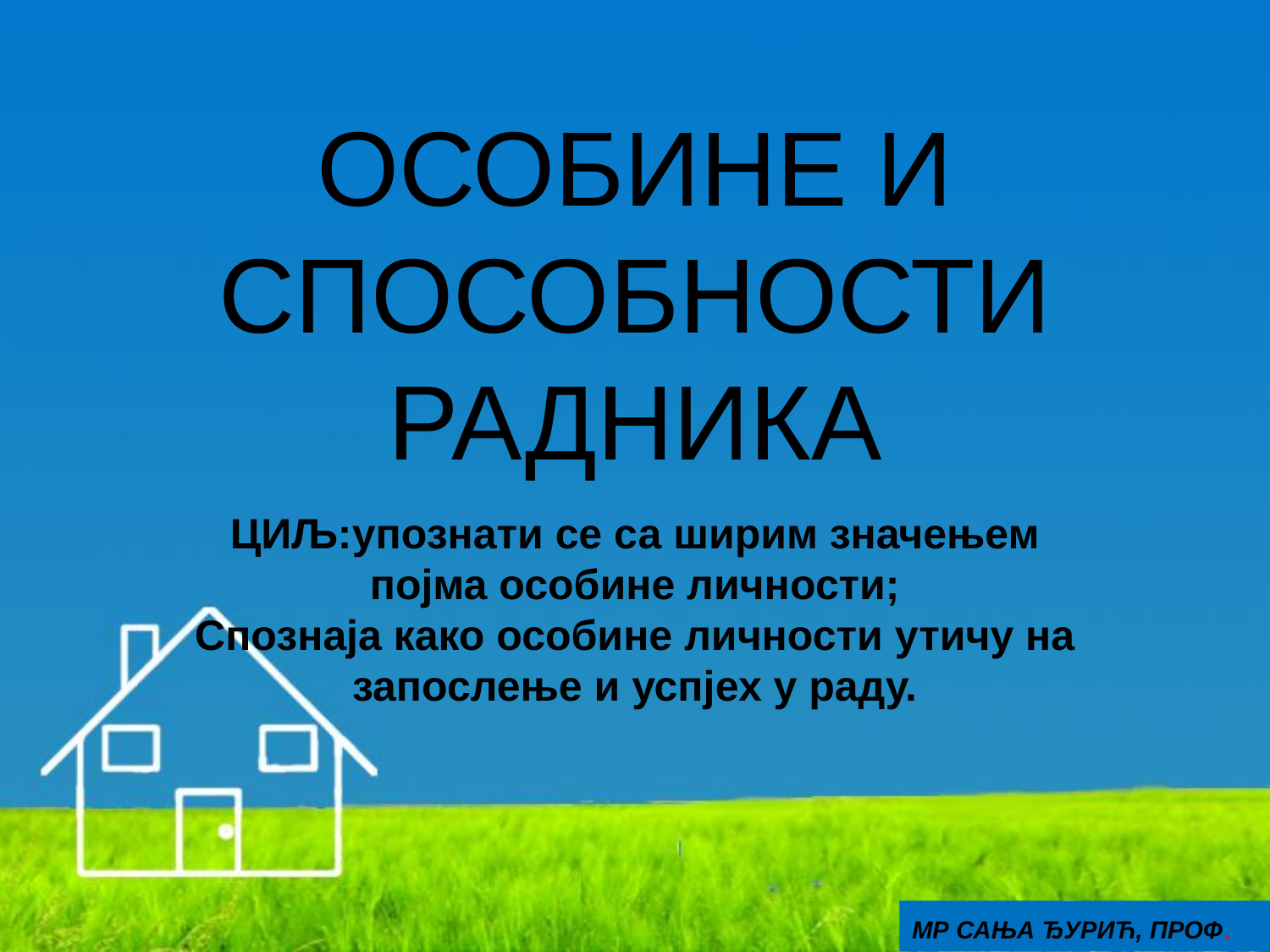

# ОСОБИНЕ И СПОСОБНОСТИ РАДНИКА
ЦИЉ:упознати се са ширим значењем појма особине личности;
Спознаја како особине личности утичу на запослење и успјех у раду.
МР САЊА ЂУРИЋ, ПРОФ.